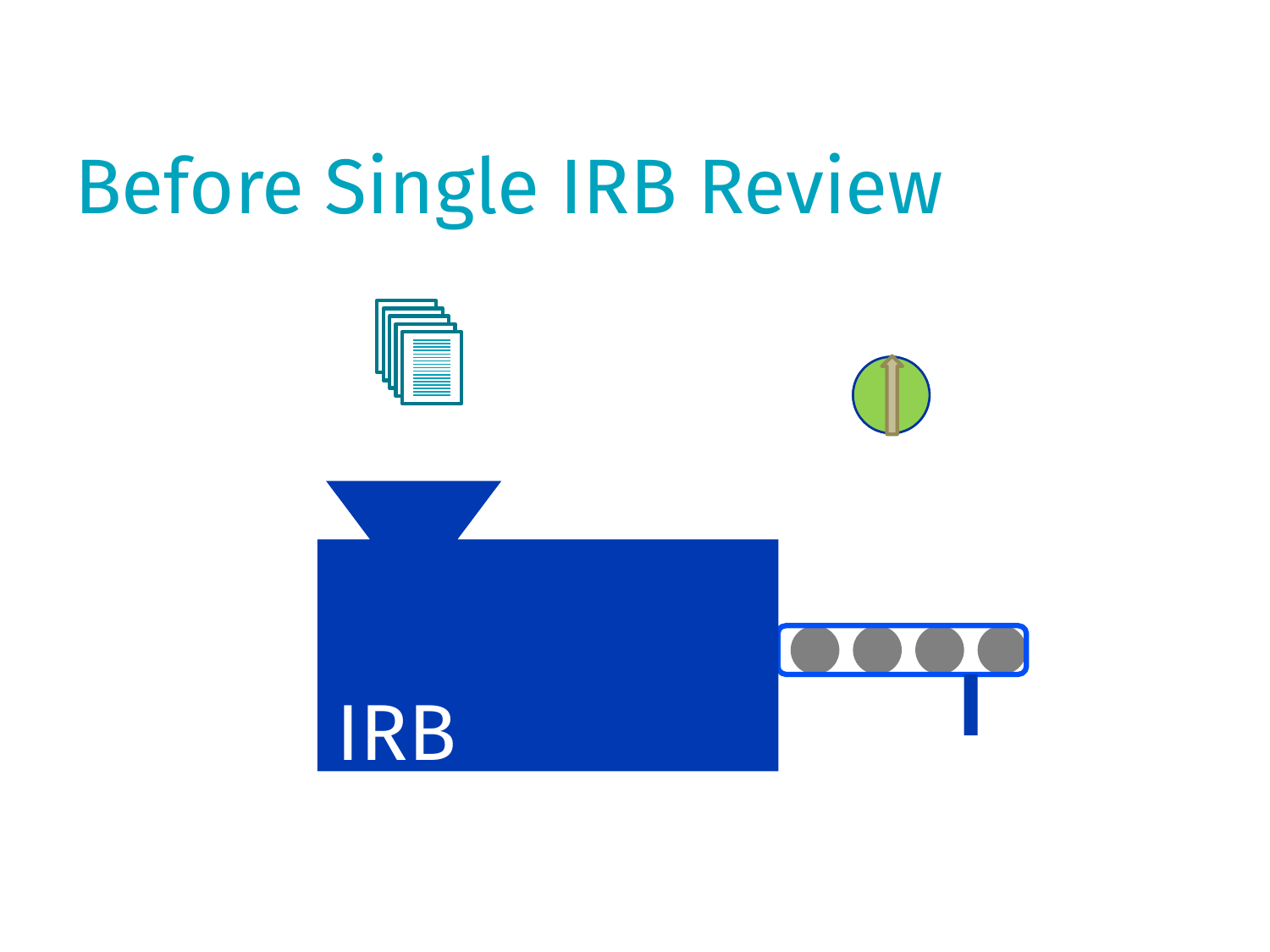

# Before Single IRB Review

IRB

Approved